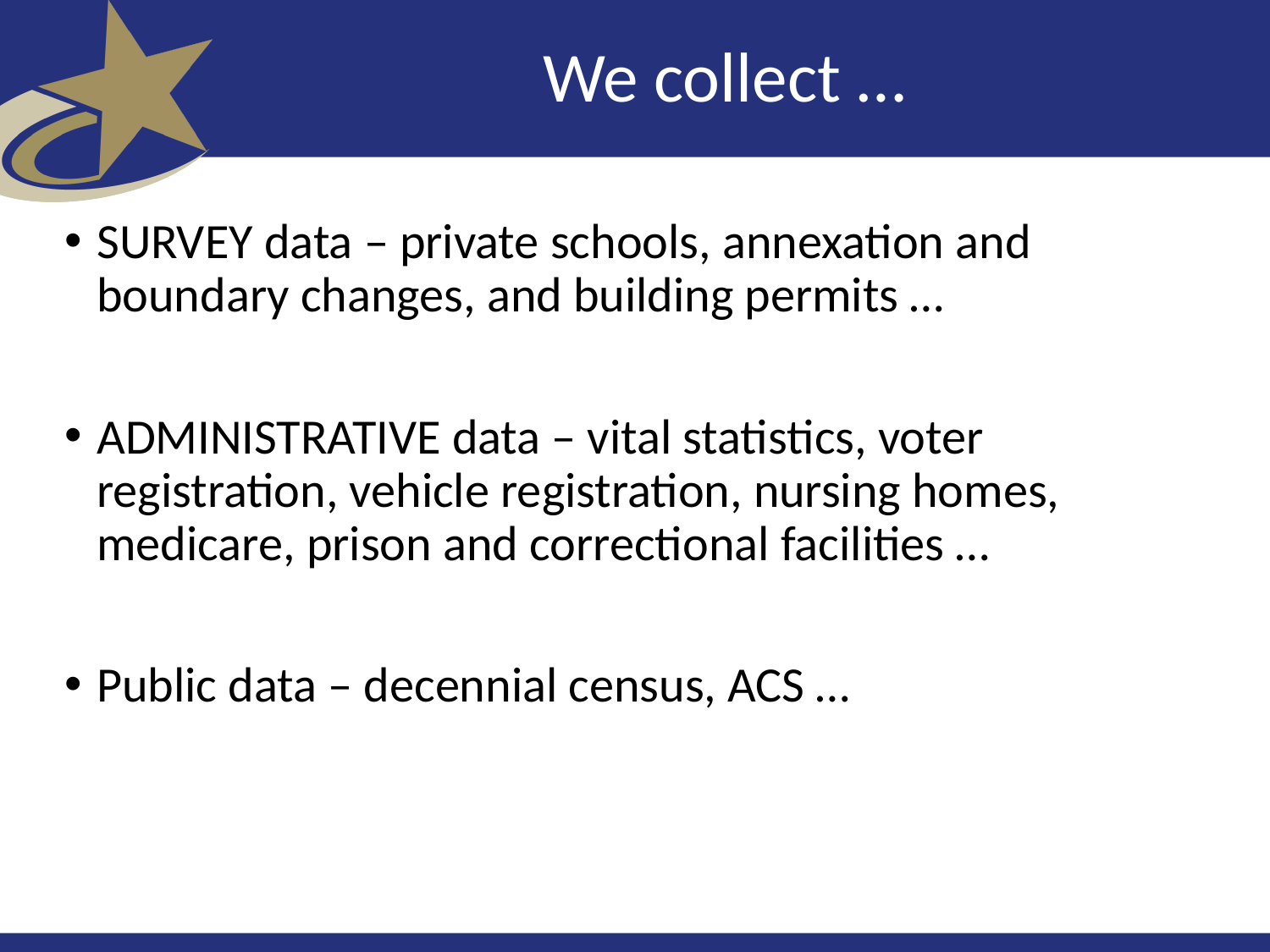

# We collect …
SURVEY data – private schools, annexation and boundary changes, and building permits …

ADMINISTRATIVE data – vital statistics, voter registration, vehicle registration, nursing homes, medicare, prison and correctional facilities …

Public data – decennial census, ACS …